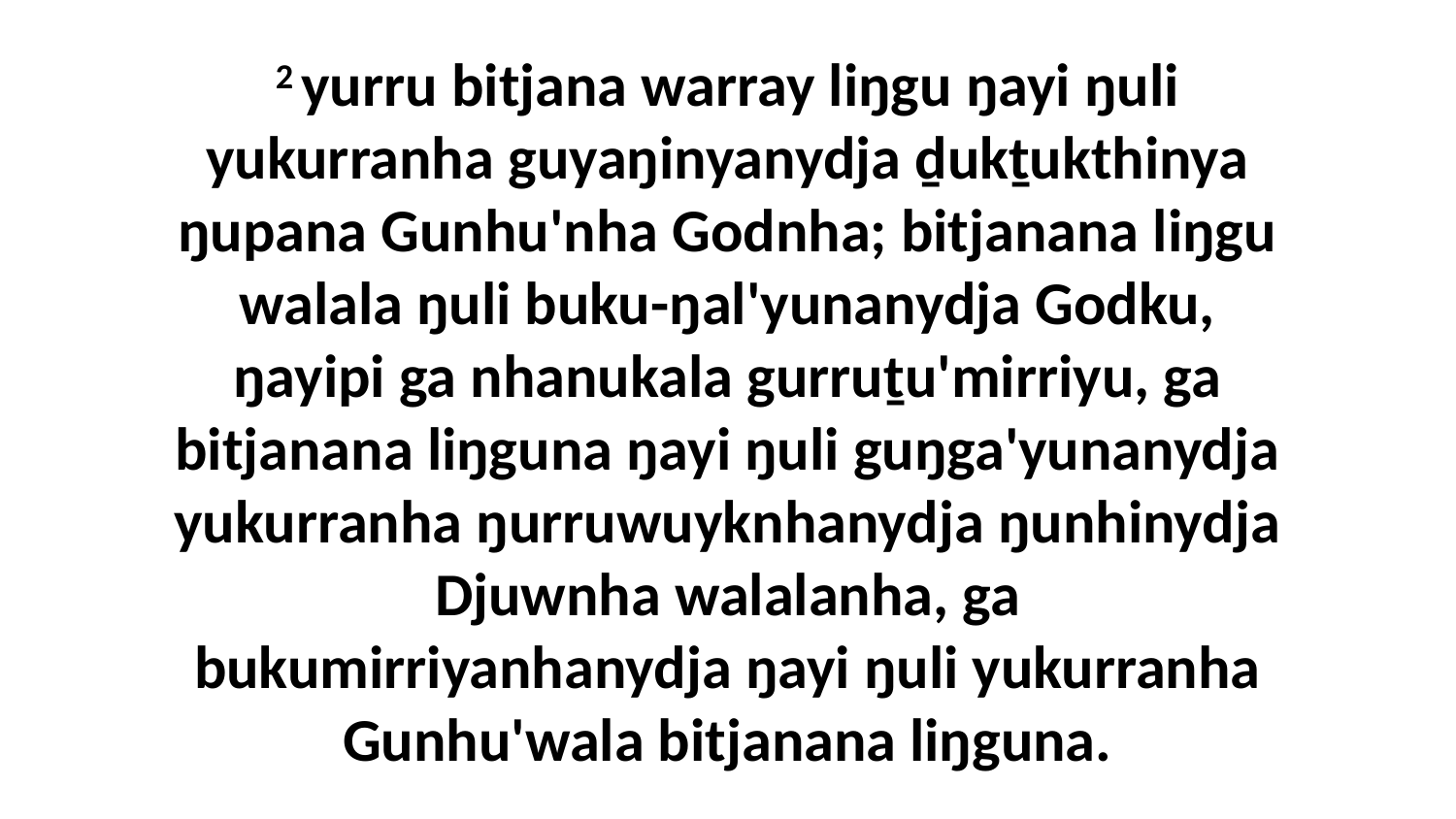

2 yurru bitjana warray liŋgu ŋayi ŋuli yukurranha guyaŋinyanydja ḏukṯukthinya ŋupana Gunhu'nha Godnha; bitjanana liŋgu walala ŋuli buku-ŋal'yunanydja Godku, ŋayipi ga nhanukala gurruṯu'mirriyu, ga bitjanana liŋguna ŋayi ŋuli guŋga'yunanydja yukurranha ŋurruwuyknhanydja ŋunhinydja Djuwnha walalanha, ga bukumirriyanhanydja ŋayi ŋuli yukurranha Gunhu'wala bitjanana liŋguna.